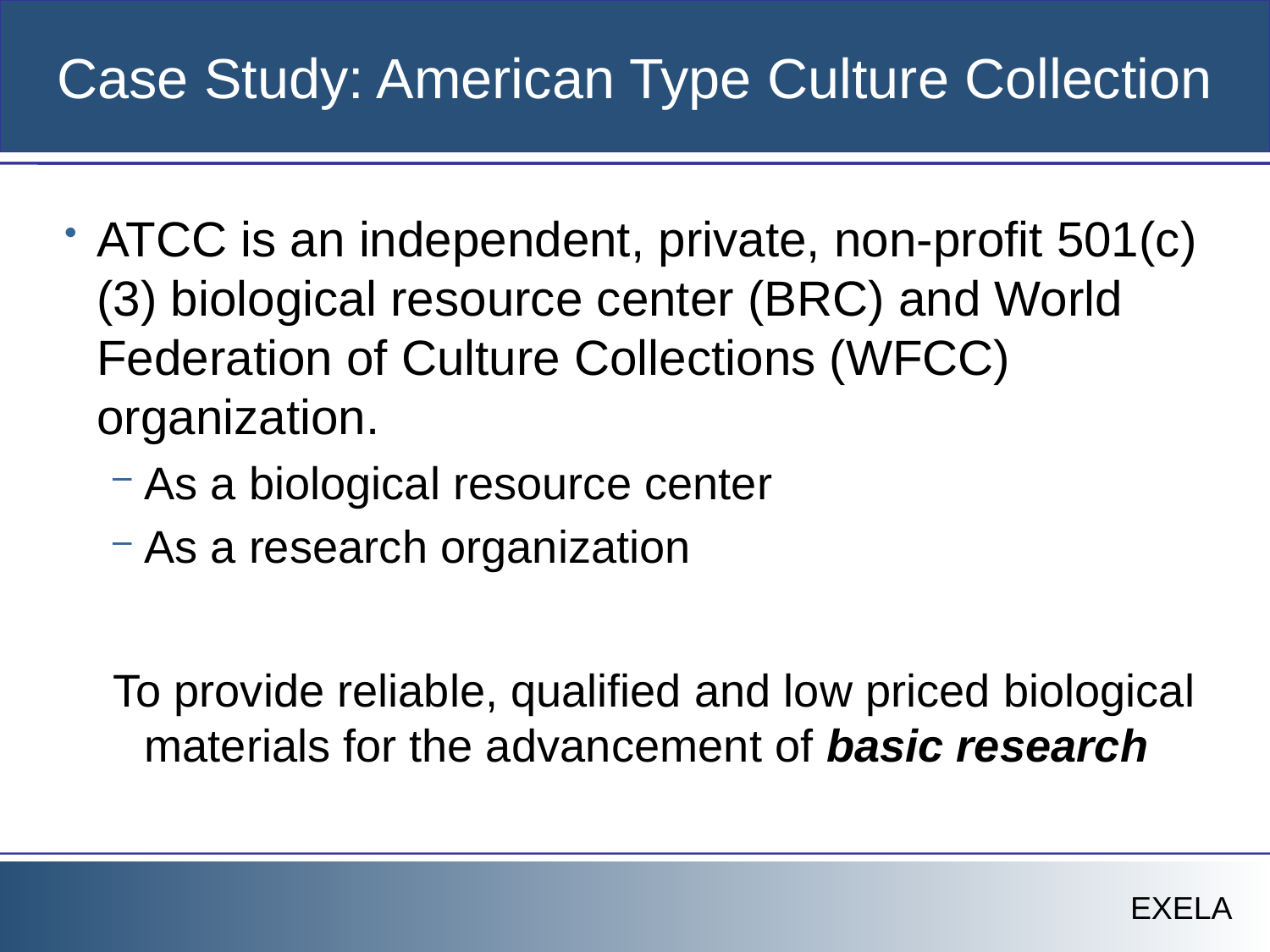

# Case Study: American Type Culture Collection
ATCC is an independent, private, non-profit 501(c)(3) biological resource center (BRC) and World Federation of Culture Collections (WFCC) organization.
As a biological resource center
As a research organization

To provide reliable, qualified and low priced biological materials for the advancement of basic research